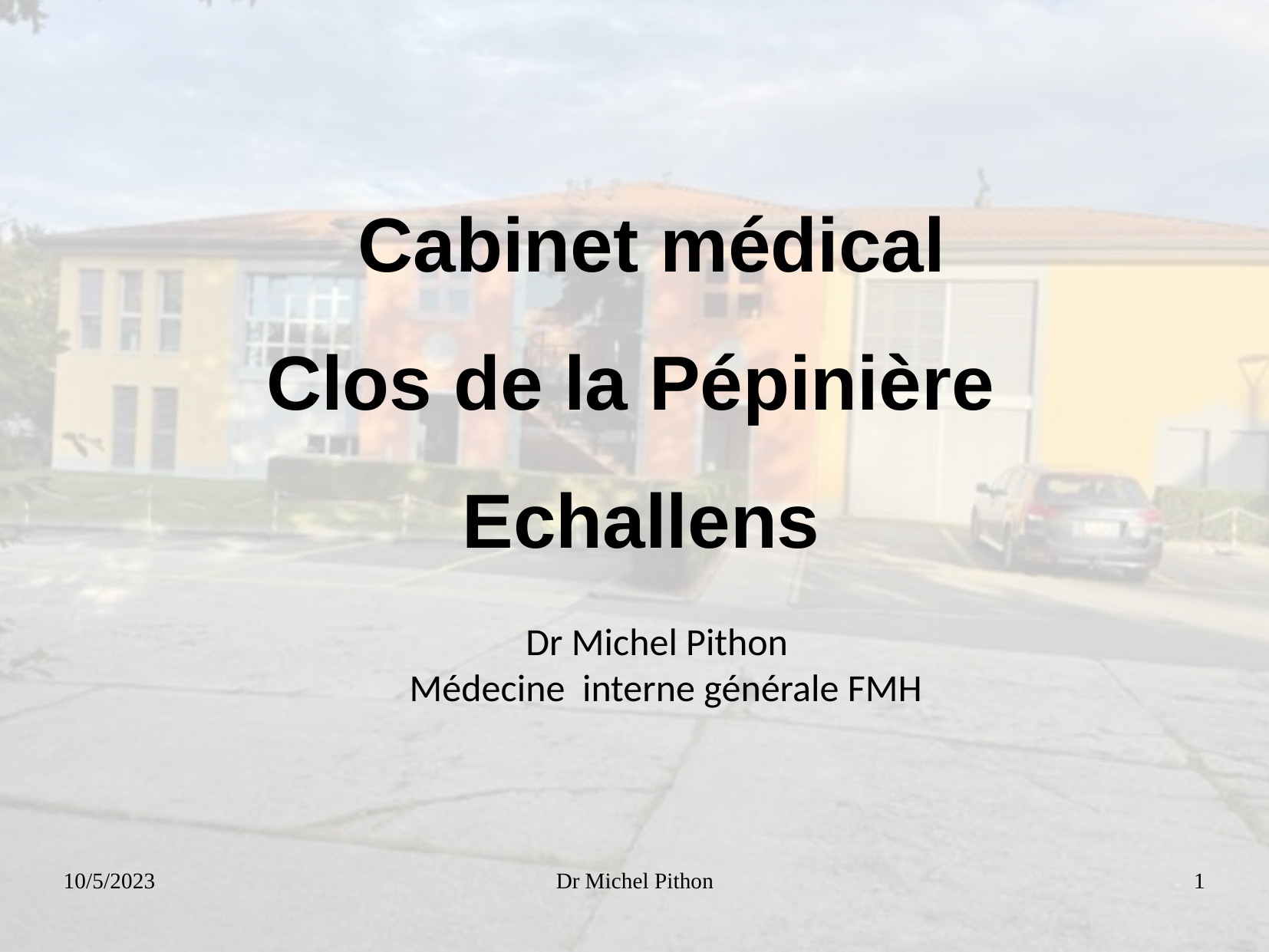

Cabinet médical
Clos de la Pépinière
Echallens
Dr Michel Pithon
                  Médecine  interne générale FMH
10/5/2023
Dr Michel Pithon
1